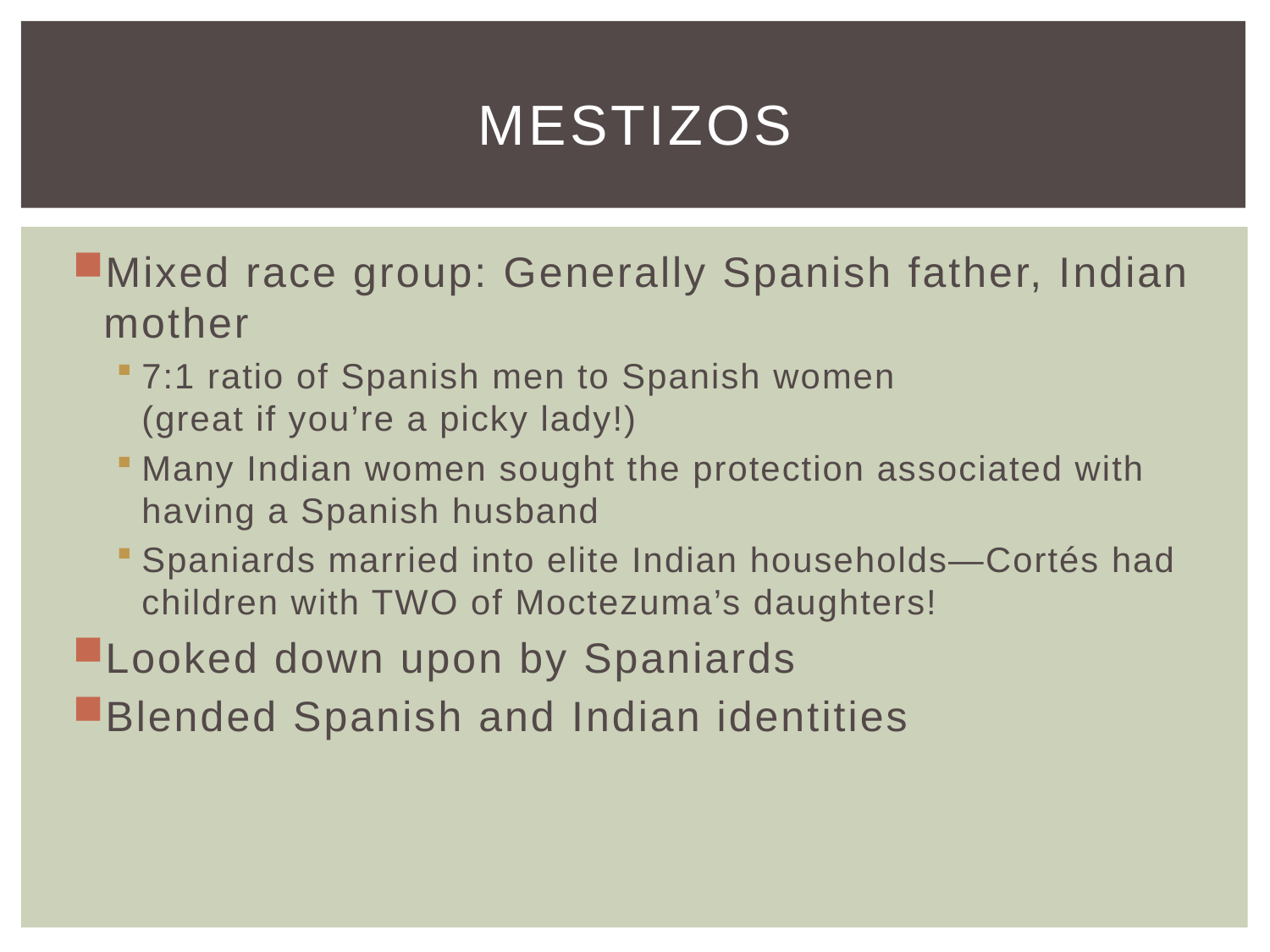

# Mestizos
Mixed race group: Generally Spanish father, Indian mother
7:1 ratio of Spanish men to Spanish women
(great if you’re a picky lady!)
Many Indian women sought the protection associated with having a Spanish husband
Spaniards married into elite Indian households—Cortés had children with TWO of Moctezuma’s daughters!
Looked down upon by Spaniards
Blended Spanish and Indian identities